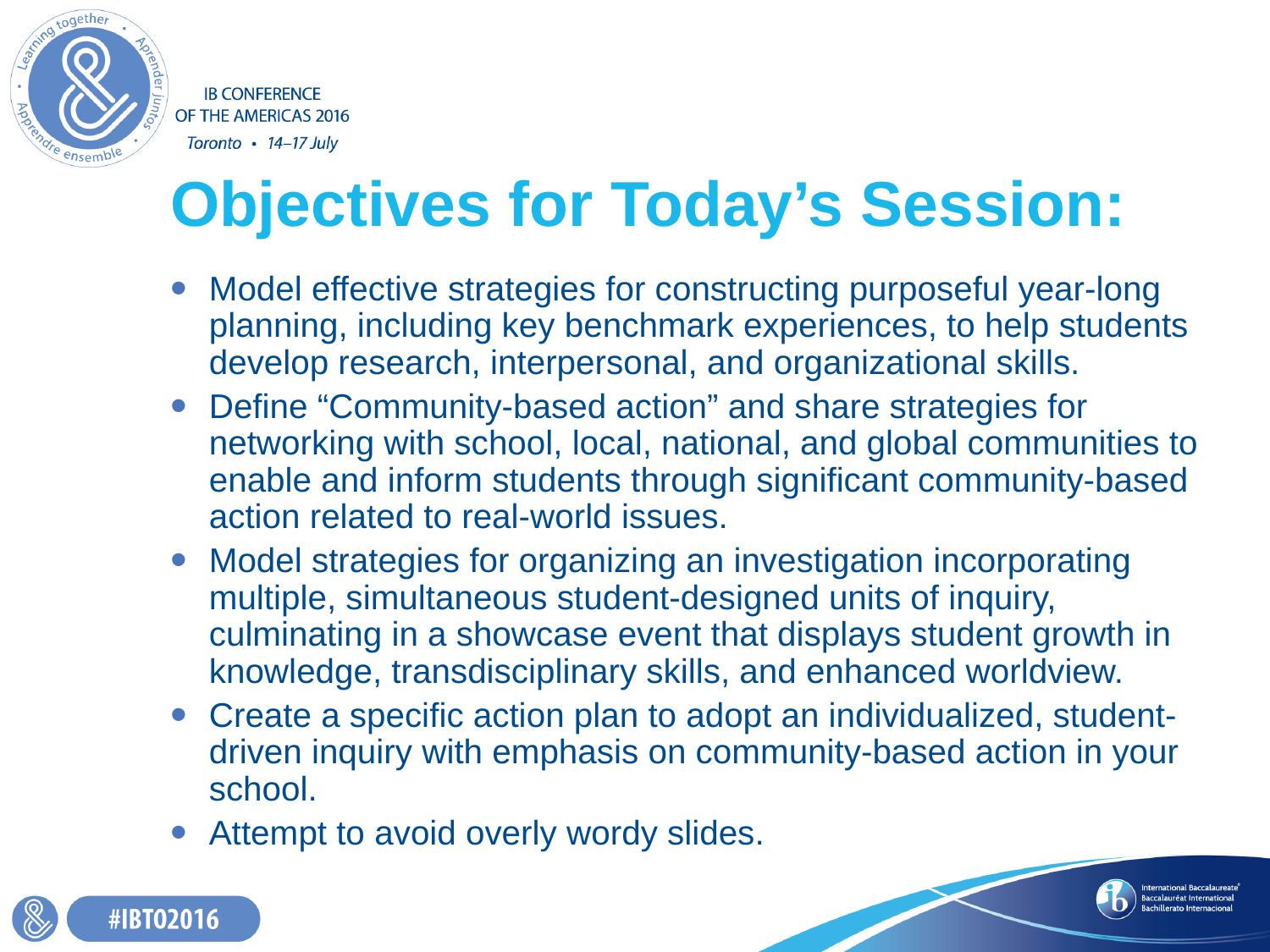

# Objectives for Today’s Session:
Model effective strategies for constructing purposeful year-long planning, including key benchmark experiences, to help students develop research, interpersonal, and organizational skills.
Define “Community-based action” and share strategies for networking with school, local, national, and global communities to enable and inform students through significant community-based action related to real-world issues.
Model strategies for organizing an investigation incorporating multiple, simultaneous student-designed units of inquiry, culminating in a showcase event that displays student growth in knowledge, transdisciplinary skills, and enhanced worldview.
Create a specific action plan to adopt an individualized, student-driven inquiry with emphasis on community-based action in your school.
Attempt to avoid overly wordy slides.